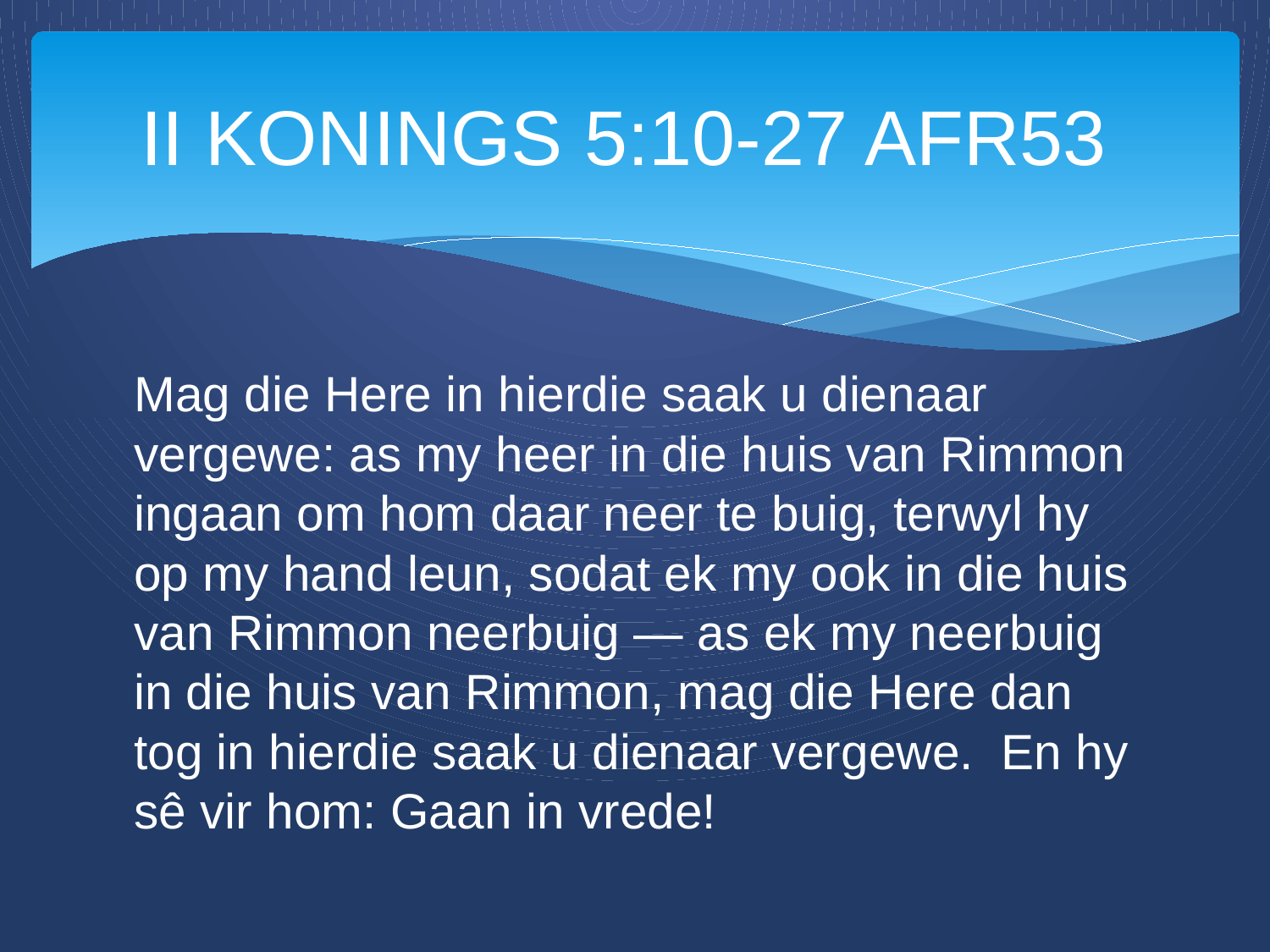

# II KONINGS 5:10‭-‬27 AFR53
Mag die Here in hierdie saak u dienaar vergewe: as my heer in die huis van Rimmon ingaan om hom daar neer te buig, terwyl hy op my hand leun, sodat ek my ook in die huis van Rimmon neerbuig — as ek my neerbuig in die huis van Rimmon, mag die Here dan tog in hierdie saak u dienaar vergewe.  En hy sê vir hom: Gaan in vrede!